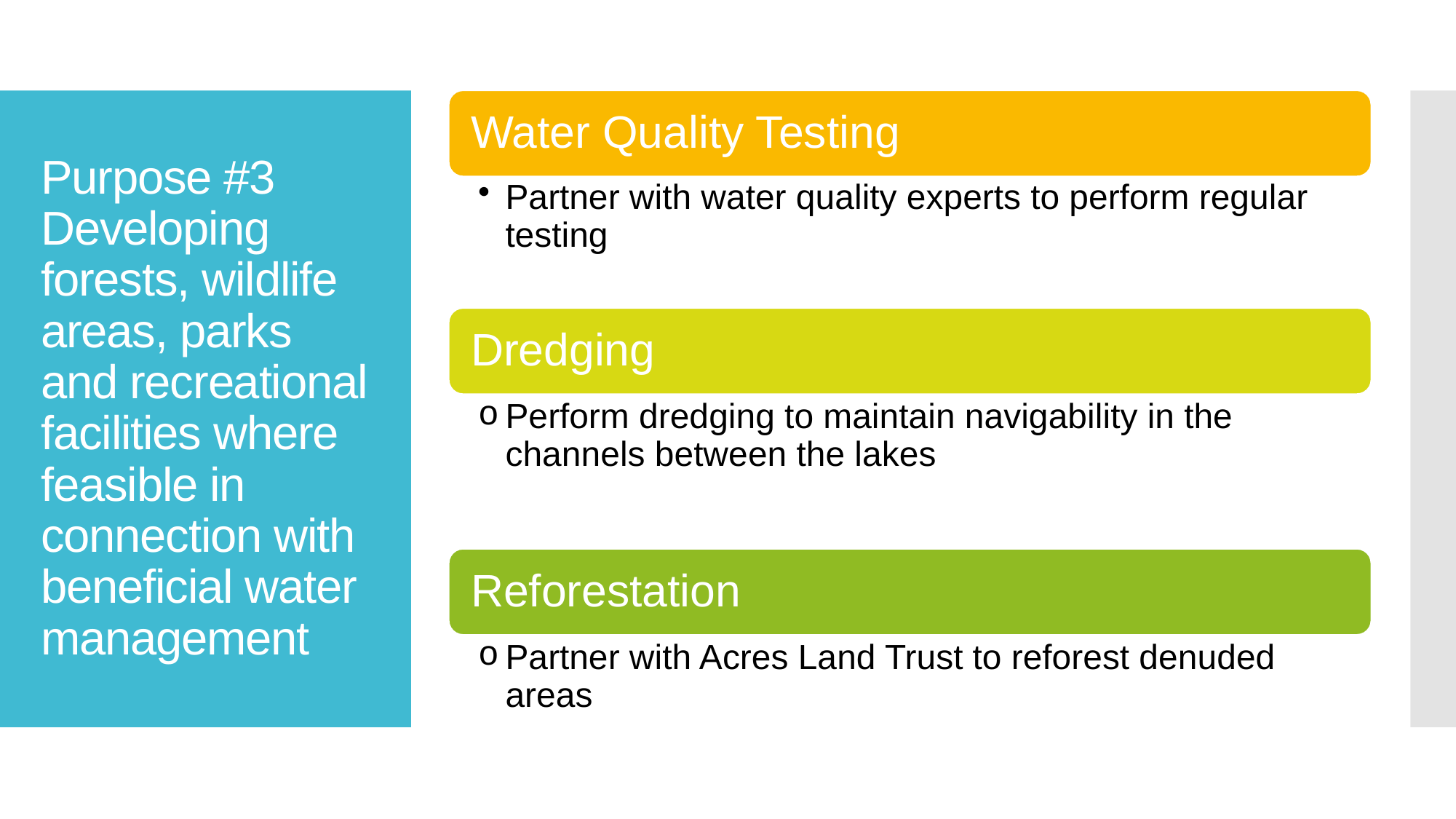

Water Quality Testing
Partner with water quality experts to perform regular testing

Dredging
Perform dredging to maintain navigability in the channels between the lakes
Reforestation
Partner with Acres Land Trust to reforest denuded areas
# Purpose #3 Developing forests, wildlife areas, parks and recreational facilities where feasible in connection with beneficial water management